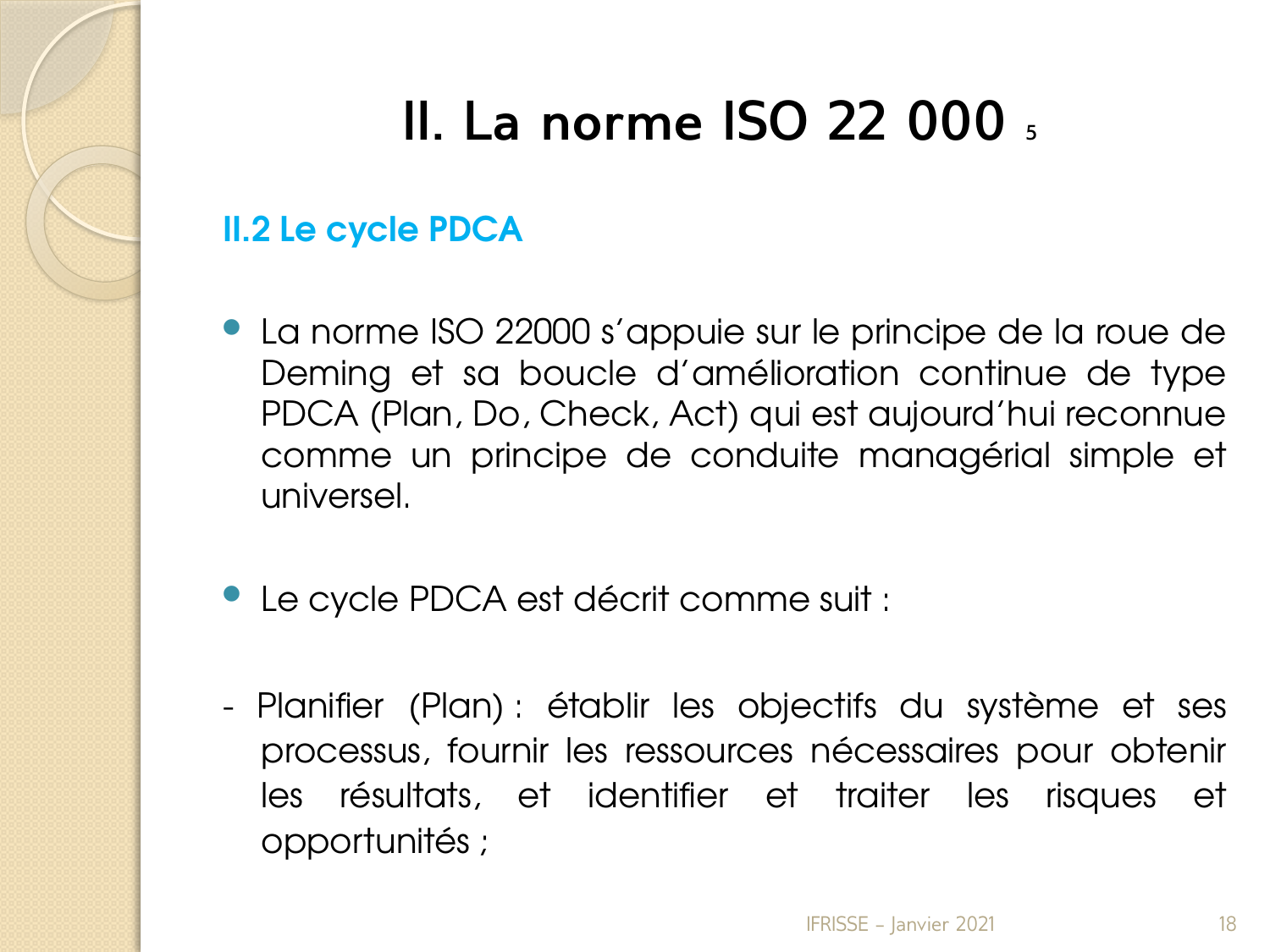

# II. La norme ISO 22 000 5
II.2 Le cycle PDCA

La norme ISO 22000 s’appuie sur le principe de la roue de Deming et sa boucle d’amélioration continue de type PDCA (Plan, Do, Check, Act) qui est aujourd’hui reconnue comme un principe de conduite managérial simple et universel.

Le cycle PDCA est décrit comme suit :

- Planifier (Plan) : établir les objectifs du système et ses processus, fournir les ressources nécessaires pour obtenir les résultats, et identifier et traiter les risques et opportunités ;

IFRISSE – Janvier 2021
18